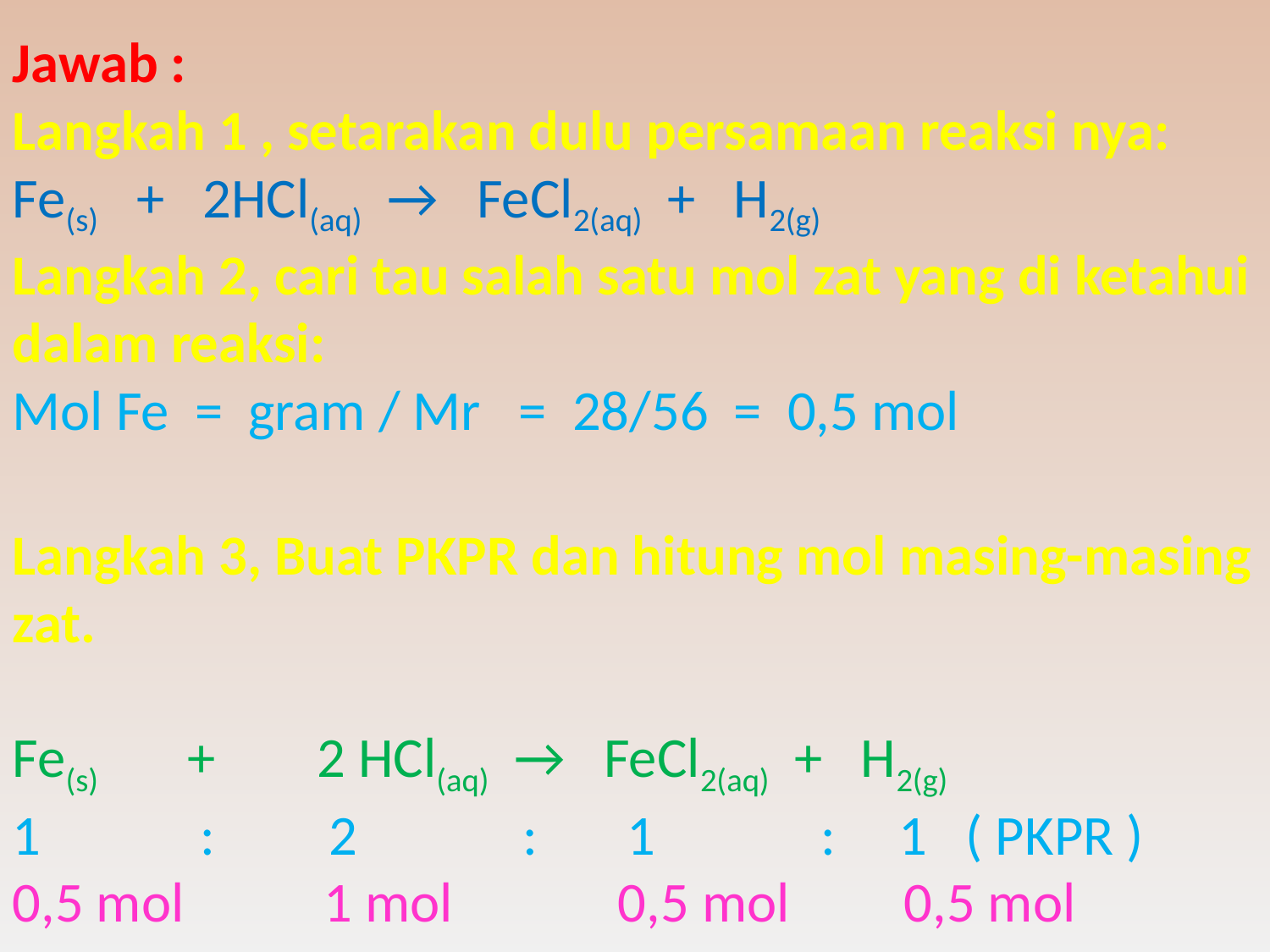

Jawab :
Langkah 1 , setarakan dulu persamaan reaksi nya:
Fe(s)   +   2HCl(aq)  →   FeCl2(aq)  +   H2(g)
Langkah 2, cari tau salah satu mol zat yang di ketahui dalam reaksi:
Mol Fe  =  gram / Mr   =  28/56  =  0,5 mol

Langkah 3, Buat PKPR dan hitung mol masing-masing zat.

Fe(s)       +        2 HCl(aq)  →   FeCl2(aq)  +   H2(g)
           :         2             :       1             :     1   ( PKPR )
0,5 mol           1 mol             0,5 mol         0,5 mol